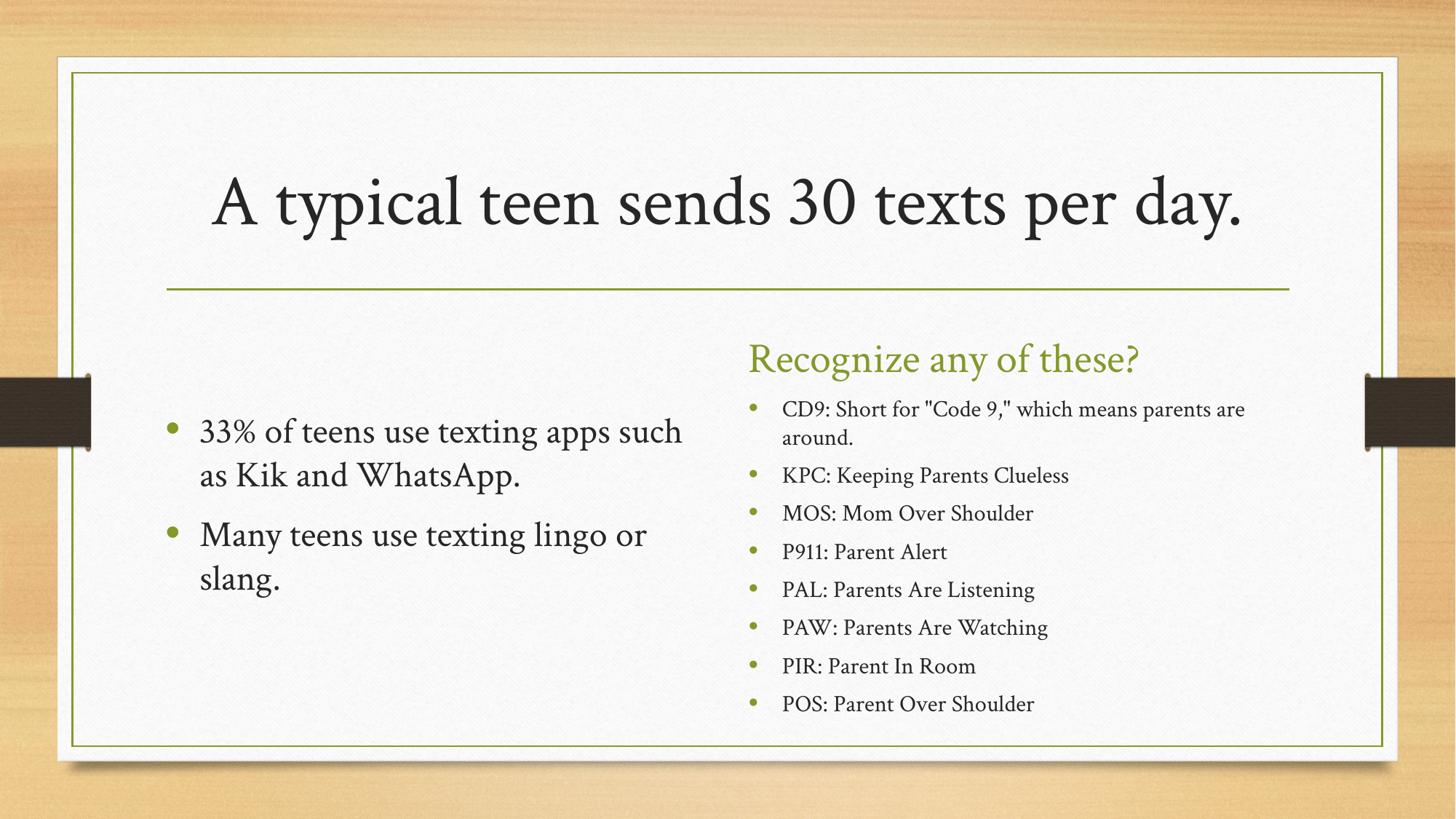

# A typical teen sends 30 texts per day.
Recognize any of these?
CD9: Short for "Code 9," which means parents are around.
KPC: Keeping Parents Clueless
MOS: Mom Over Shoulder
P911: Parent Alert
PAL: Parents Are Listening
PAW: Parents Are Watching
PIR: Parent In Room
POS: Parent Over Shoulder

33% of teens use texting apps such as Kik and WhatsApp.
Many teens use texting lingo or slang.